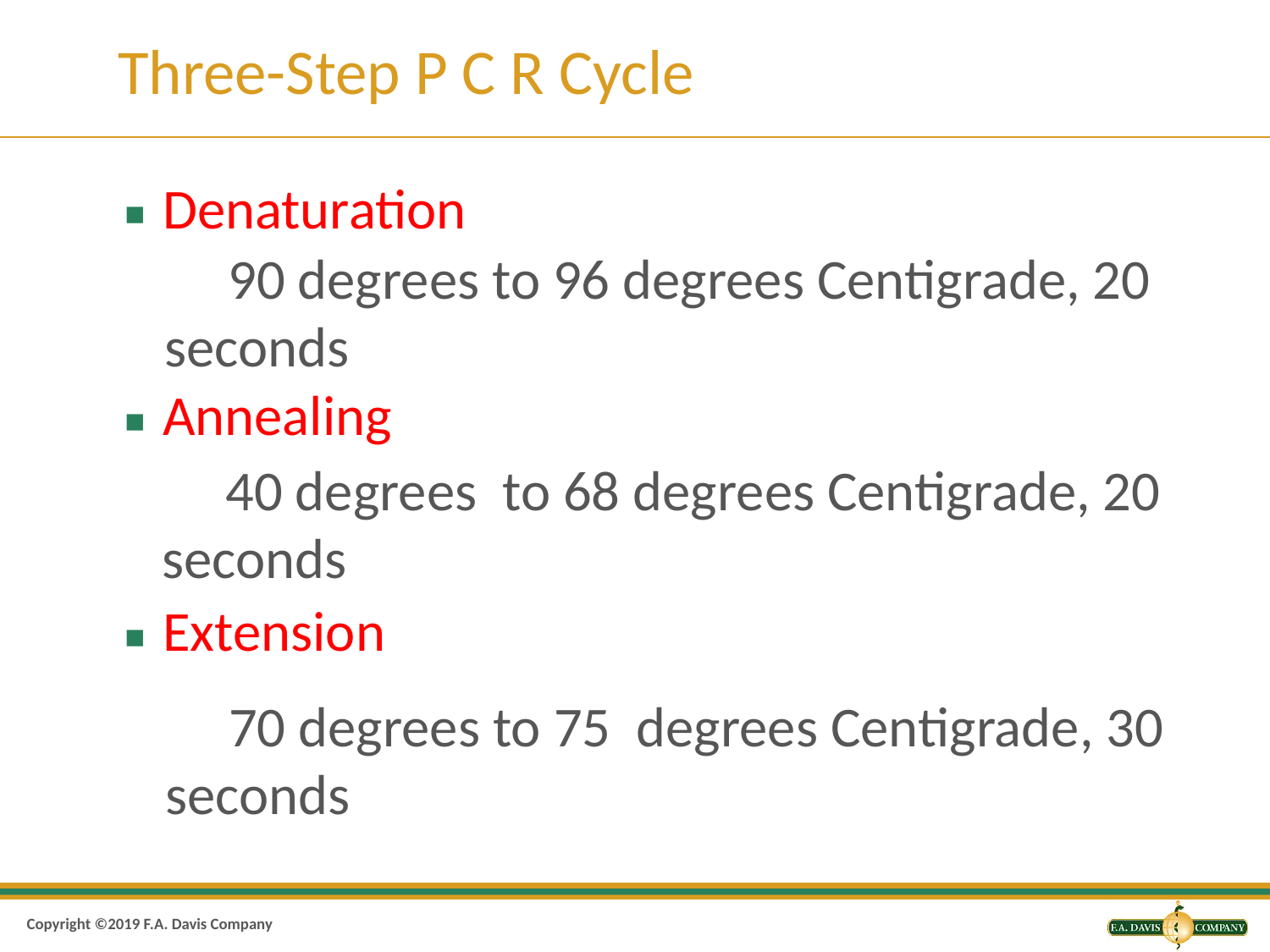

# Three-Step P C R Cycle
Denaturation
90 degrees to 96 degrees Centigrade, 20 seconds
Annealing
40 degrees  to 68 degrees Centigrade, 20 seconds
Extension
70 degrees to 75  degrees Centigrade, 30 seconds